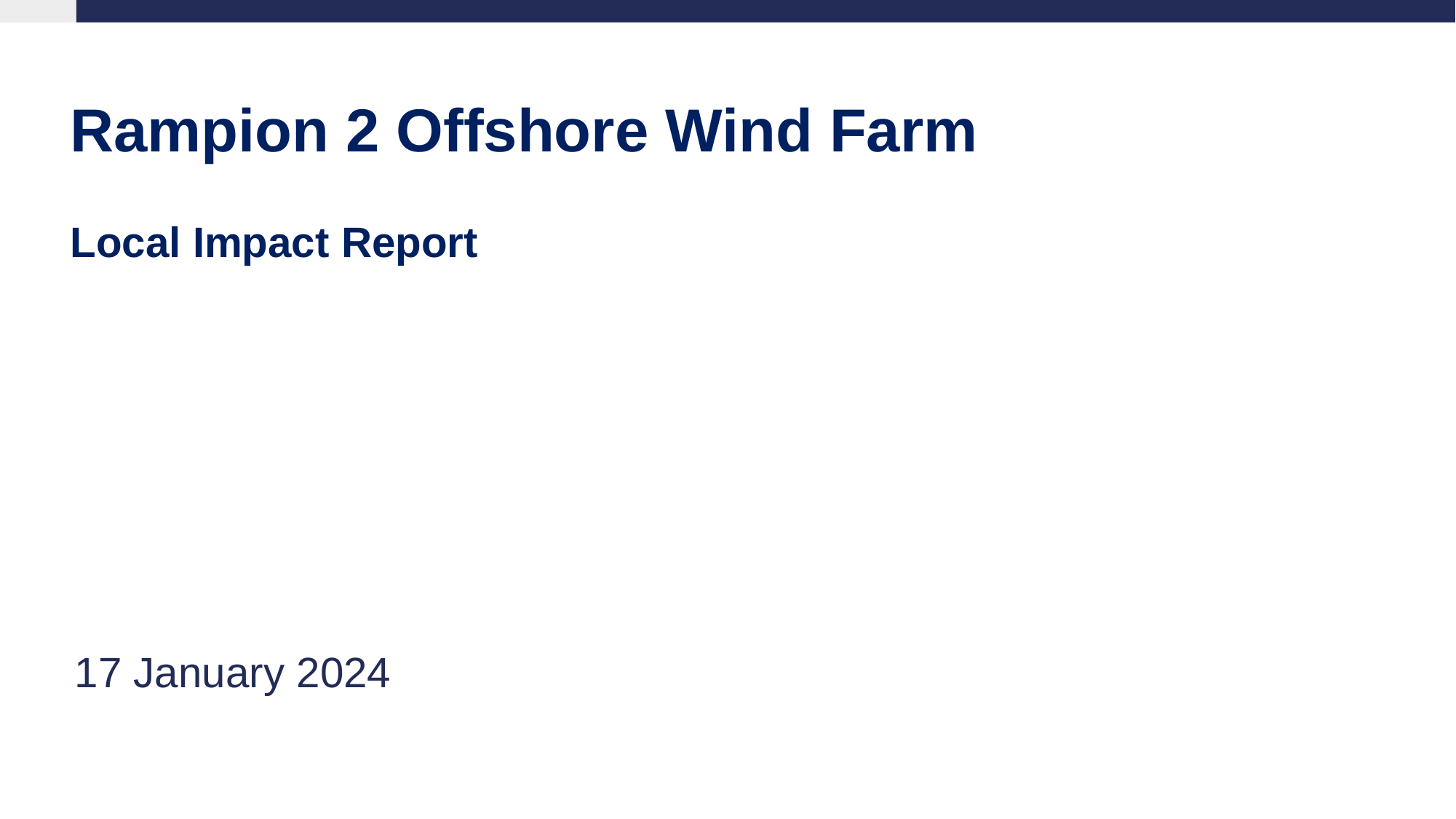

Rampion 2 Offshore Wind Farm

Local Impact Report

17 January 2024